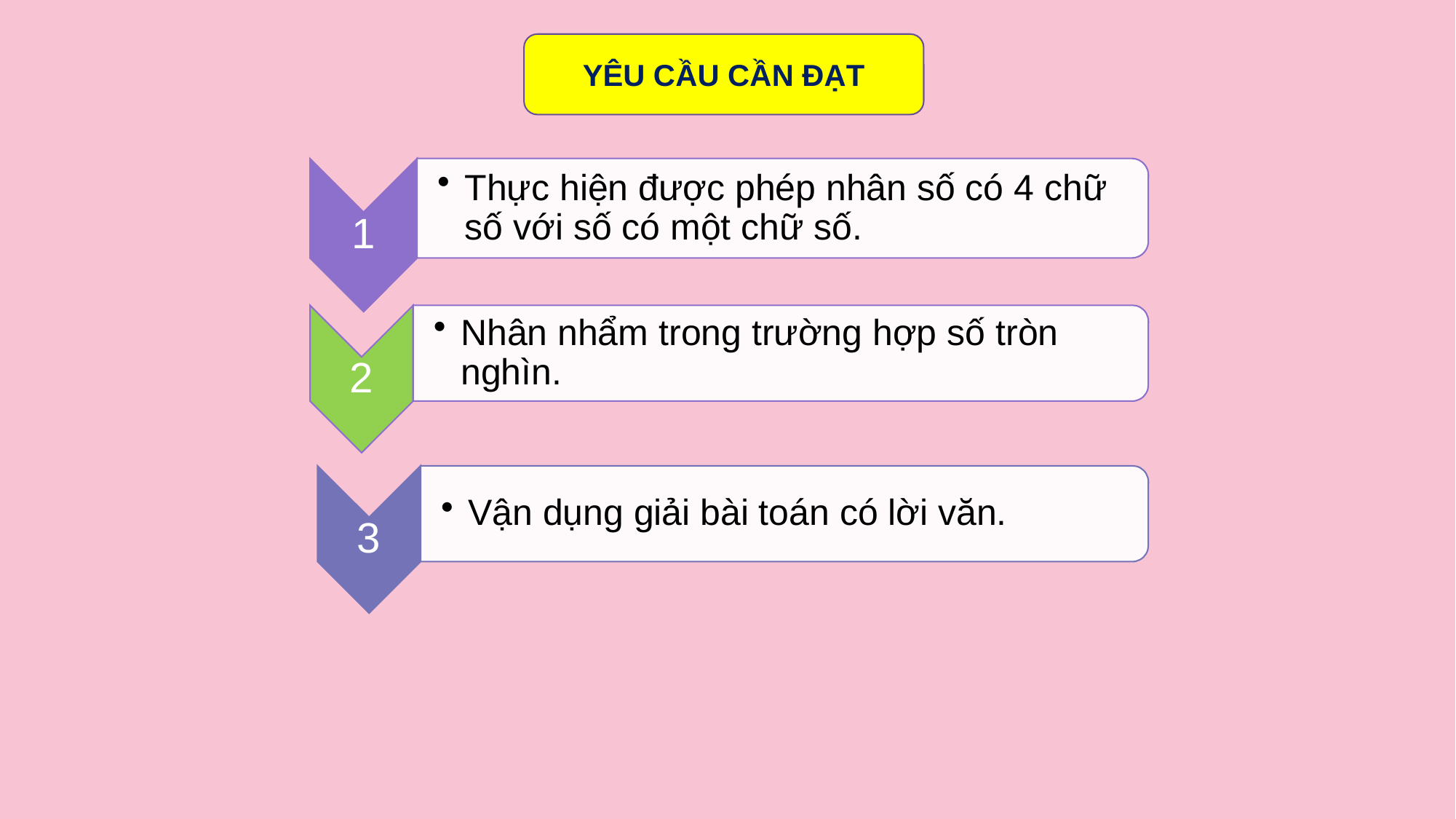

YÊU CẦU CẦN ĐẠT
1
Thực hiện được phép nhân số có 4 chữ số với số có một chữ số.
2
Nhân nhẩm trong trường hợp số tròn nghìn.
3
Vận dụng giải bài toán có lời văn.